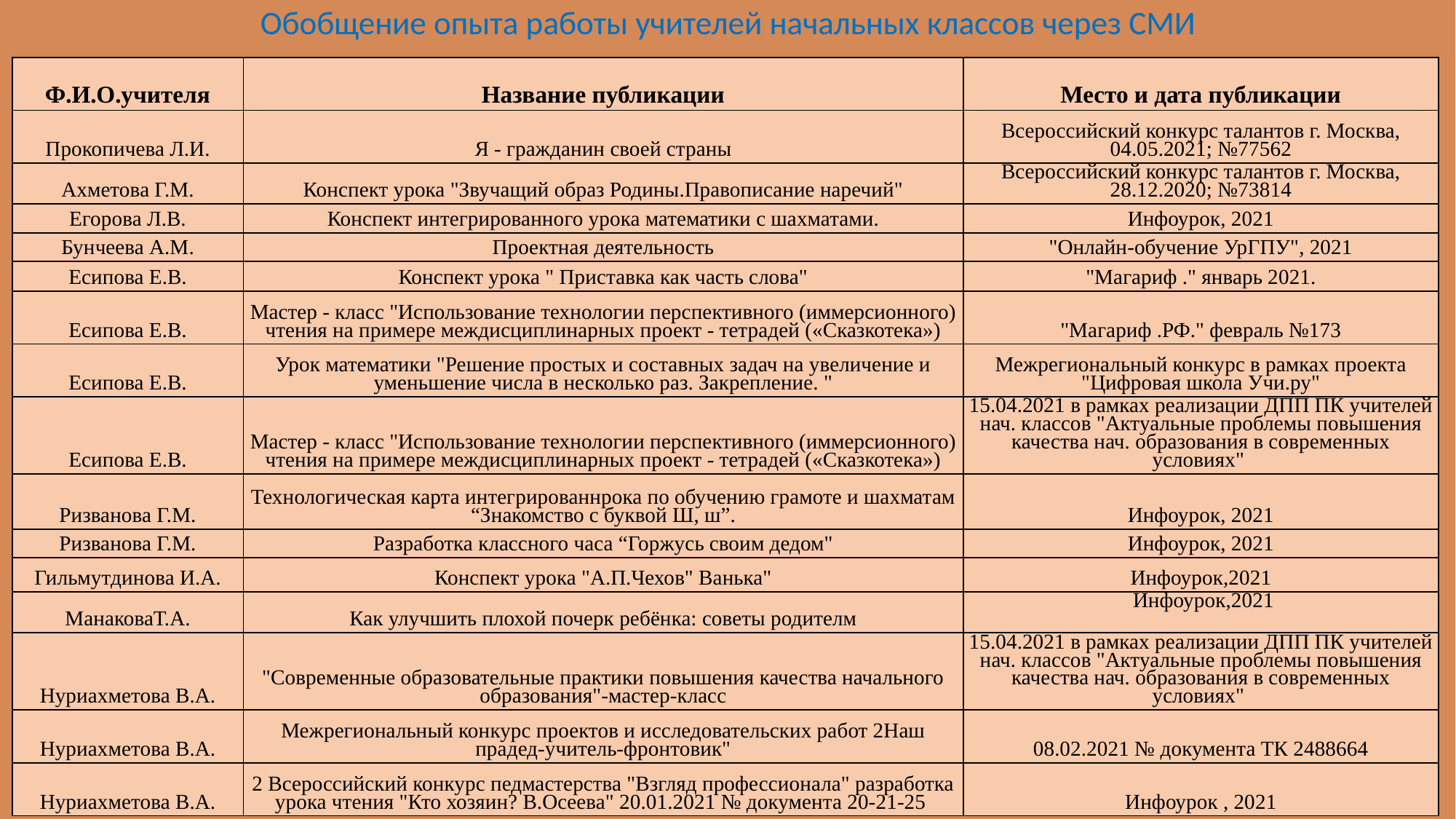

# Обобщение опыта работы учителей начальных классов через СМИ
| Ф.И.О.учителя | Название публикации | Место и дата публикации |
| --- | --- | --- |
| Прокопичева Л.И. | Я - гражданин своей страны | Всероссийский конкурс талантов г. Москва, 04.05.2021; №77562 |
| Ахметова Г.М. | Конспект урока "Звучащий образ Родины.Правописание наречий" | Всероссийский конкурс талантов г. Москва, 28.12.2020; №73814 |
| Егорова Л.В. | Конспект интегрированного урока математики с шахматами. | Инфоурок, 2021 |
| Бунчеева А.М. | Проектная деятельность | "Онлайн-обучение УрГПУ", 2021 |
| Есипова Е.В. | Конспект урока " Приставка как часть слова" | "Магариф ." январь 2021. |
| Есипова Е.В. | Мастер - класс "Использование технологии перспективного (иммерсионного) чтения на примере междисциплинарных проект - тетрадей («Сказкотека») | "Магариф .РФ." февраль №173 |
| Есипова Е.В. | Урок математики "Решение простых и составных задач на увеличение и уменьшение числа в несколько раз. Закрепление. " | Межрегиональный конкурс в рамках проекта "Цифровая школа Учи.ру" |
| Есипова Е.В. | Мастер - класс "Использование технологии перспективного (иммерсионного) чтения на примере междисциплинарных проект - тетрадей («Сказкотека») | 15.04.2021 в рамках реализации ДПП ПК учителей нач. классов "Актуальные проблемы повышения качества нач. образования в современных условиях" |
| Ризванова Г.М. | Технологическая карта интегрированнрока по обучению грамоте и шахматам “Знакомство с буквой Ш, ш”. | Инфоурок, 2021 |
| Ризванова Г.М. | Разработка классного часа “Горжусь своим дедом" | Инфоурок, 2021 |
| Гильмутдинова И.А. | Конспект урока "А.П.Чехов" Ванька" | Инфоурок,2021 |
| МанаковаТ.А. | Как улучшить плохой почерк ребёнка: советы родителм | Инфоурок,2021 |
| Нуриахметова В.А. | "Современные образовательные практики повышения качества начального образования"-мастер-класс | 15.04.2021 в рамках реализации ДПП ПК учителей нач. классов "Актуальные проблемы повышения качества нач. образования в современных условиях" |
| Нуриахметова В.А. | Межрегиональный конкурс проектов и исследовательских работ 2Наш прадед-учитель-фронтовик" | 08.02.2021 № документа ТК 2488664 |
| Нуриахметова В.А. | 2 Всероссийский конкурс педмастерства "Взгляд профессионала" разработка урока чтения "Кто хозяин? В.Осеева" 20.01.2021 № документа 20-21-25 | Инфоурок , 2021 |